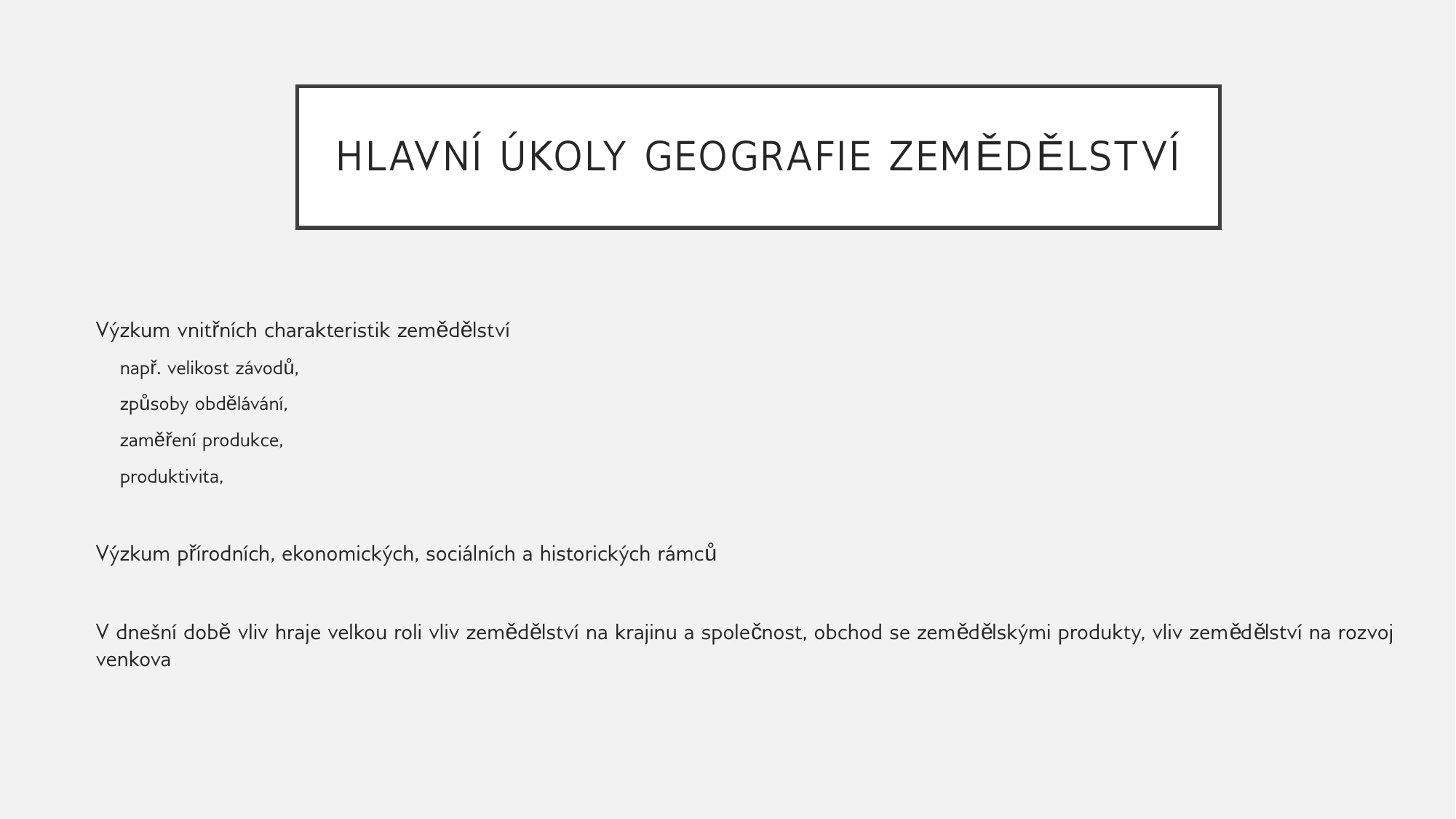

# Hlavní úkoly geografie zemědělství
Výzkum vnitřních charakteristik zemědělství
např. velikost závodů,
způsoby obdělávání,
zaměření produkce,
produktivita,

Výzkum přírodních, ekonomických, sociálních a historických rámců

V dnešní době vliv hraje velkou roli vliv zemědělství na krajinu a společnost, obchod se zemědělskými produkty, vliv zemědělství na rozvoj venkova